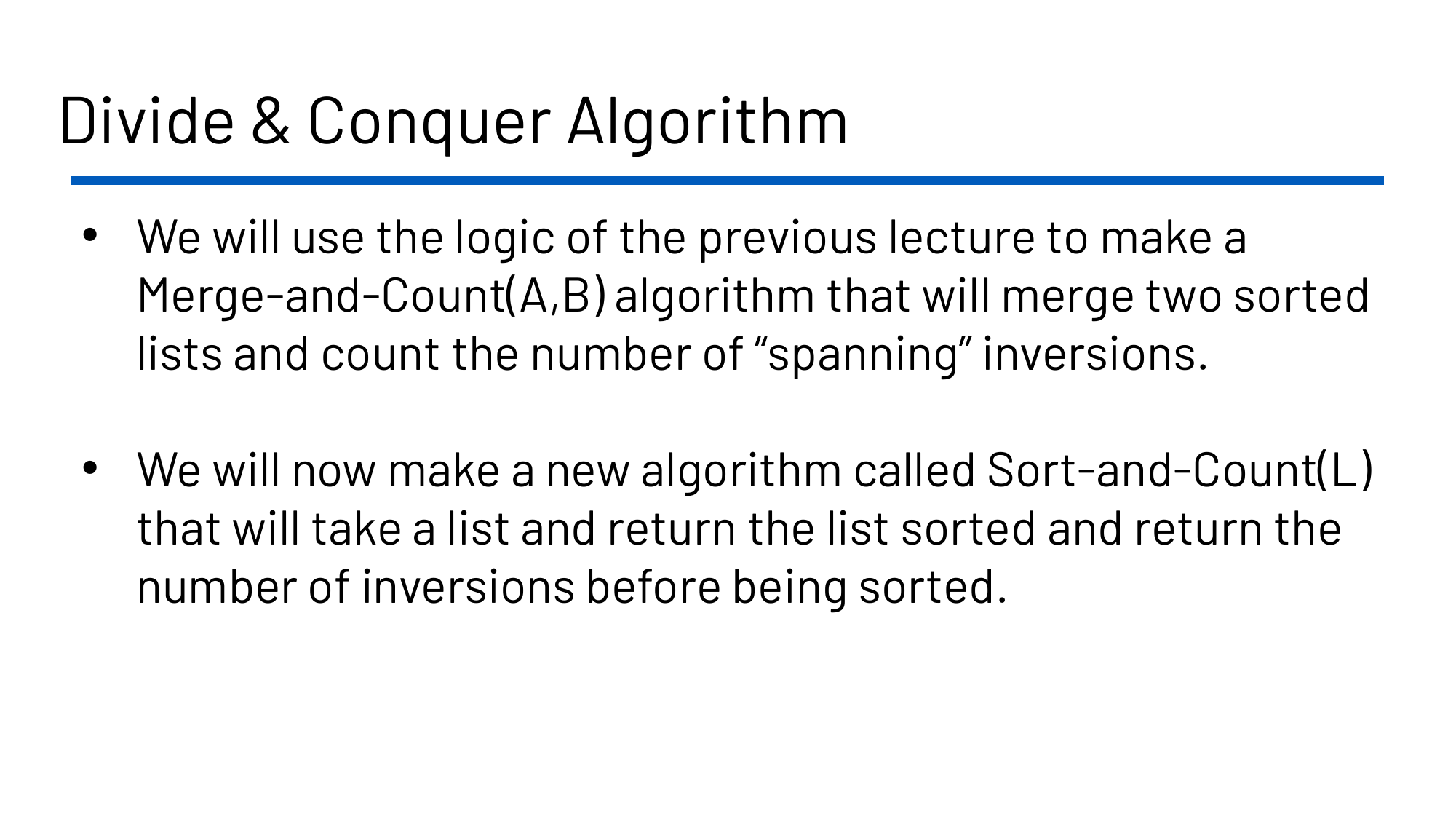

# Divide & Conquer Algorithm
We will use the logic of the previous lecture to make a Merge-and-Count(A,B) algorithm that will merge two sorted lists and count the number of “spanning” inversions.

We will now make a new algorithm called Sort-and-Count(L) that will take a list and return the list sorted and return the number of inversions before being sorted.